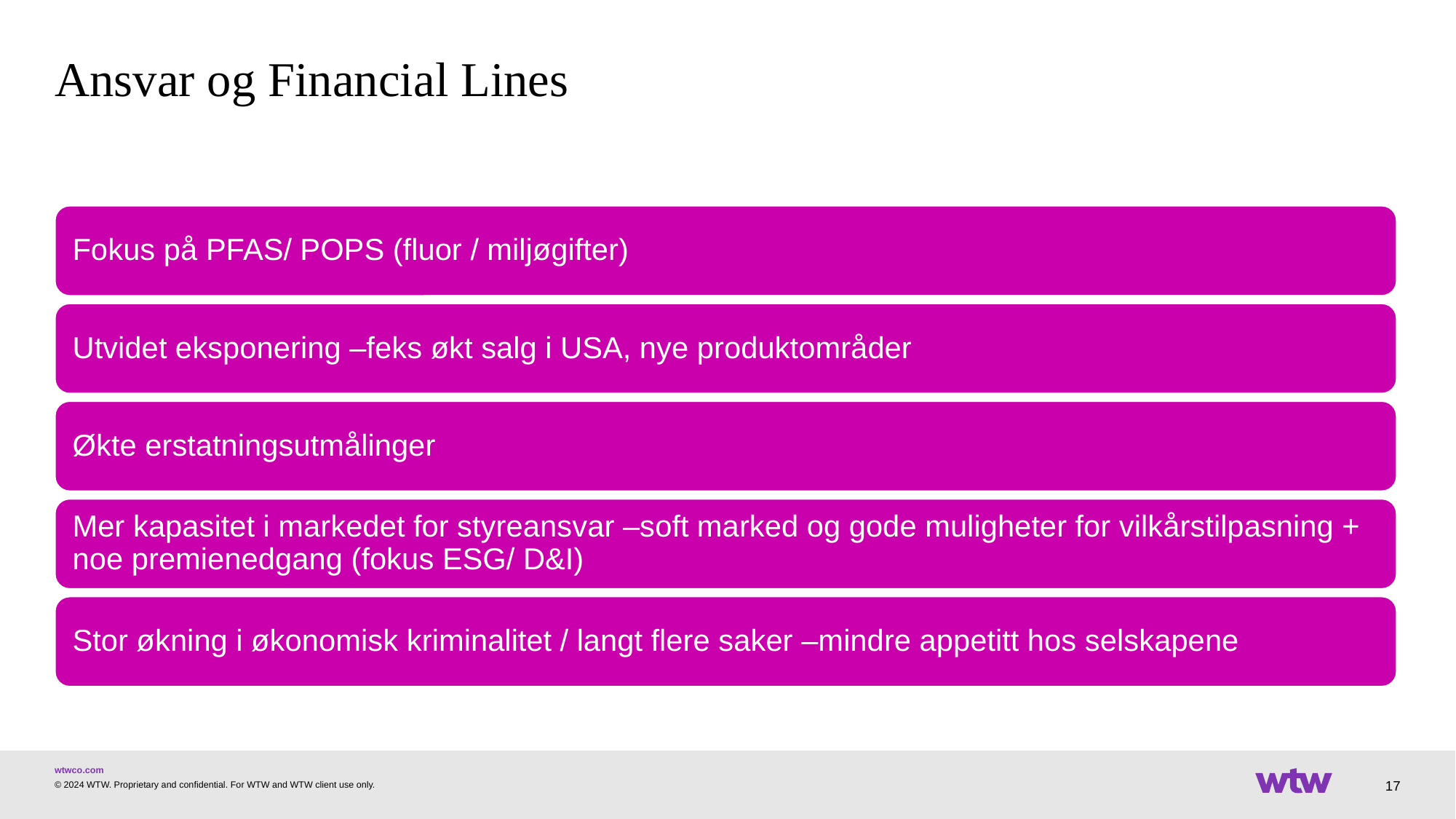

# Ansvar og Financial Lines
Fokus på PFAS/ POPS (fluor / miljøgifter)
Utvidet eksponering –feks økt salg i USA, nye produktområder
Økte erstatningsutmålinger
Mer kapasitet i markedet for styreansvar –soft marked og gode muligheter for vilkårstilpasning + noe premienedgang (fokus ESG/ D&I)
Stor økning i økonomisk kriminalitet / langt flere saker –mindre appetitt hos selskapene
17
© 2024 WTW. Proprietary and confidential. For WTW and WTW client use only.